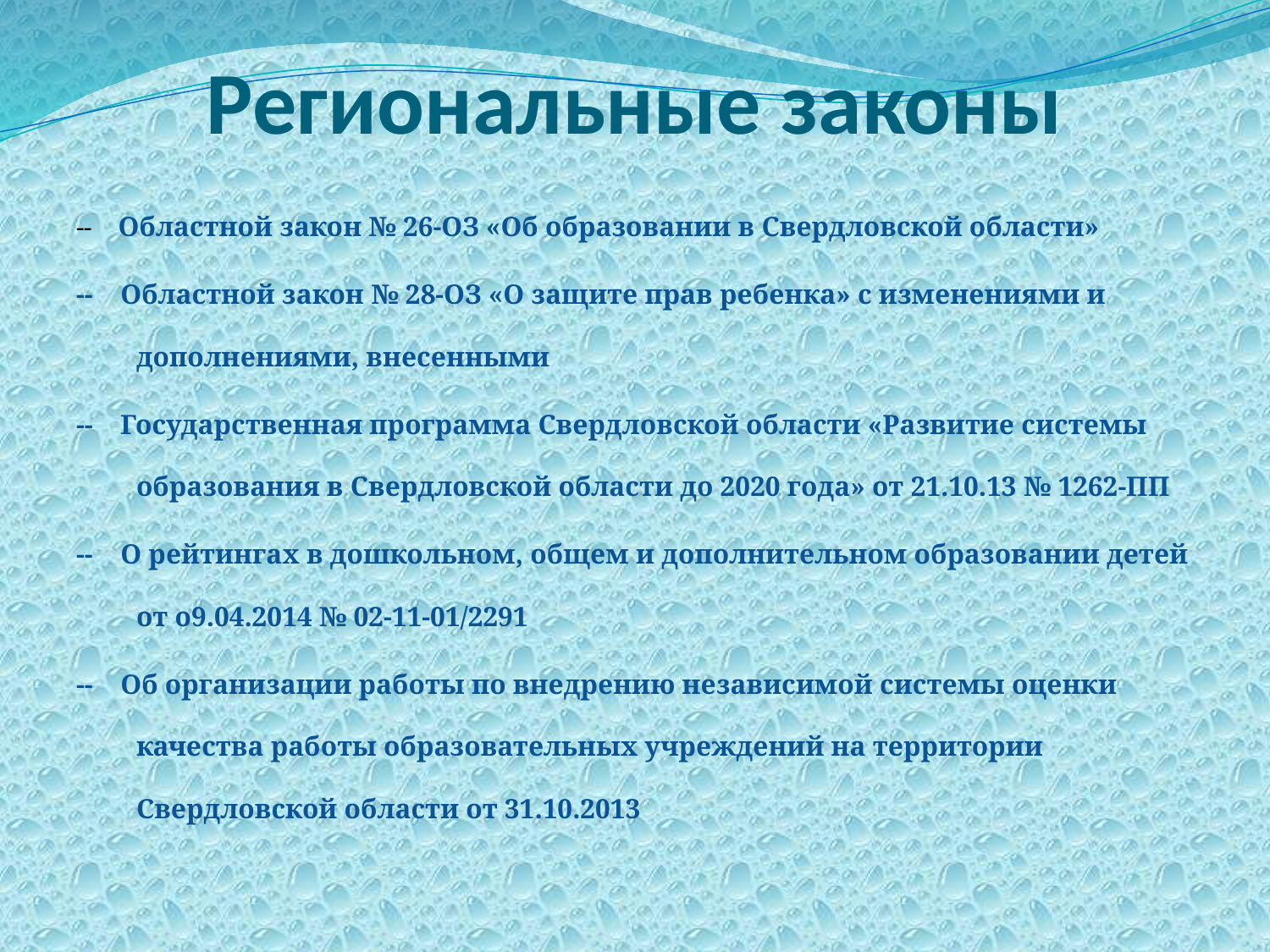

# Региональные законы
--    Областной закон № 26-ОЗ «Об образовании в Свердловской области»
--    Областной закон № 28-ОЗ «О защите прав ребенка» с изменениями и дополнениями, внесенными
--    Государственная программа Свердловской области «Развитие системы образования в Свердловской области до 2020 года» от 21.10.13 № 1262-ПП
--    О рейтингах в дошкольном, общем и дополнительном образовании детей от о9.04.2014 № 02-11-01/2291
--    Об организации работы по внедрению независимой системы оценки качества работы образовательных учреждений на территории Свердловской области от 31.10.2013